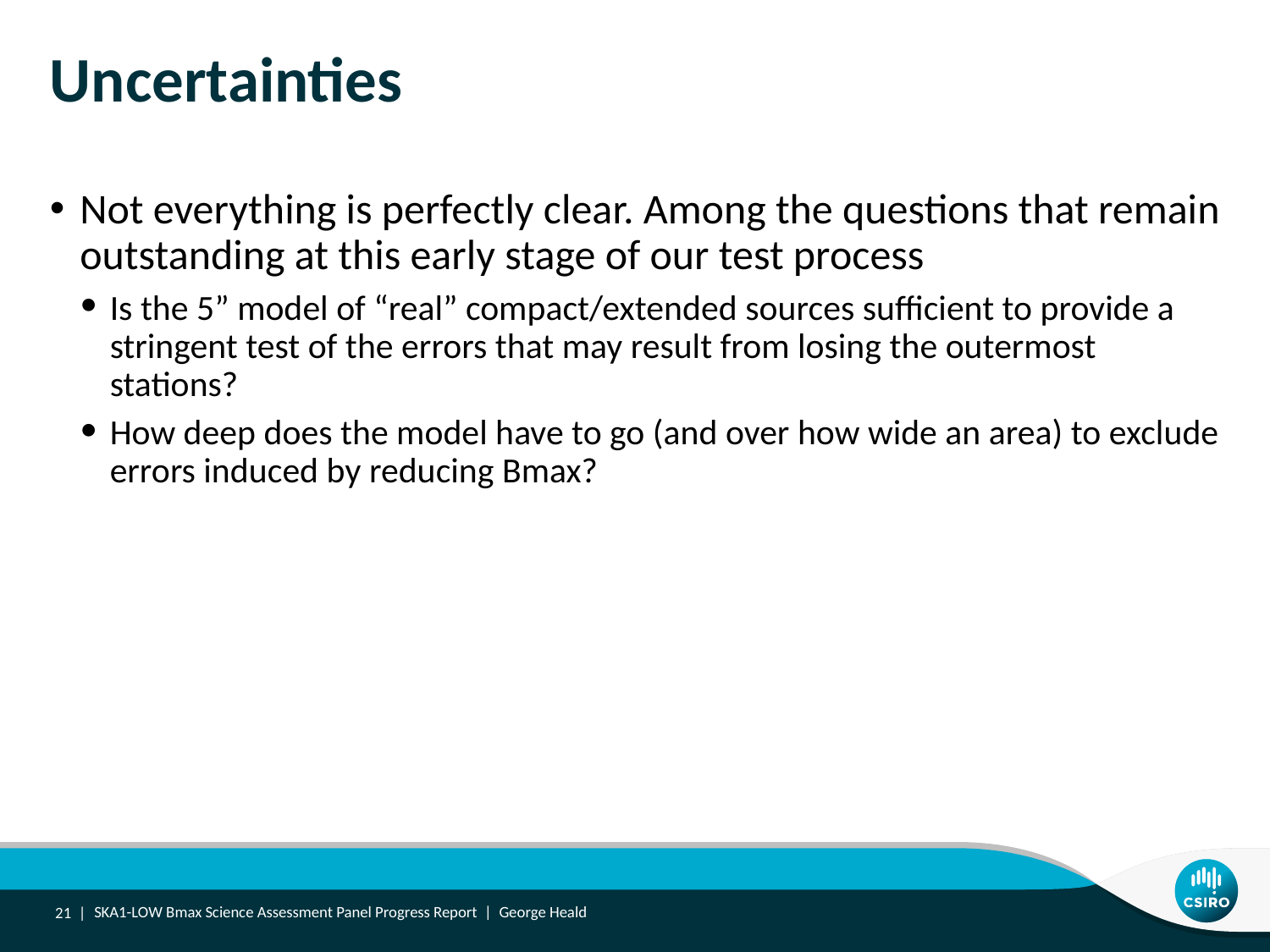

# Uncertainties

Not everything is perfectly clear. Among the questions that remain outstanding at this early stage of our test process
Is the 5” model of “real” compact/extended sources sufficient to provide a stringent test of the errors that may result from losing the outermost stations?
How deep does the model have to go (and over how wide an area) to exclude errors induced by reducing Bmax?

21  |
SKA1-LOW Bmax Science Assessment Panel Progress Report  |  George Heald